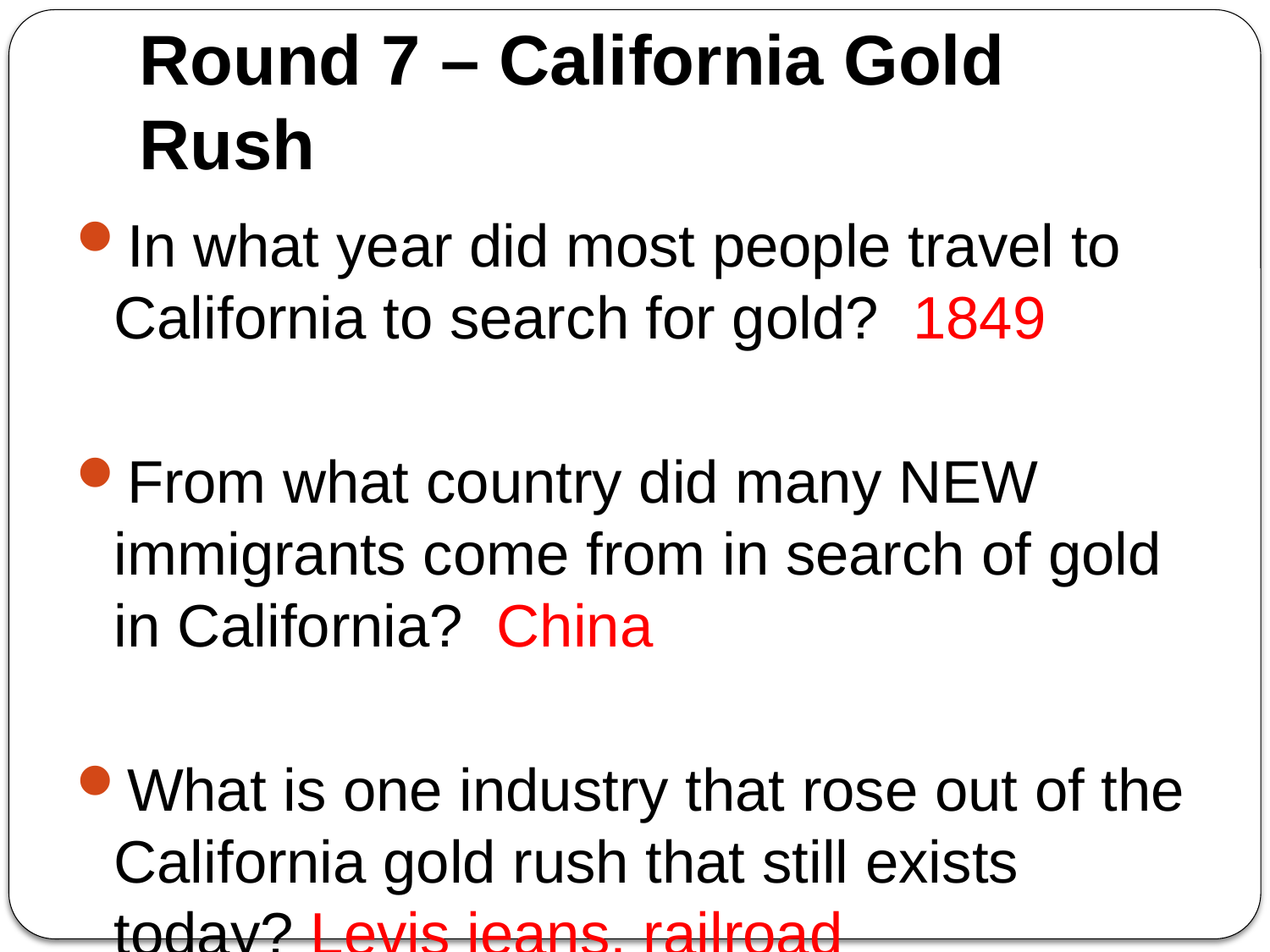

# Round 7 – California Gold Rush
In what year did most people travel to California to search for gold?  1849

From what country did many NEW immigrants come from in search of gold in California?  China

What is one industry that rose out of the California gold rush that still exists today? Levis jeans, railroad